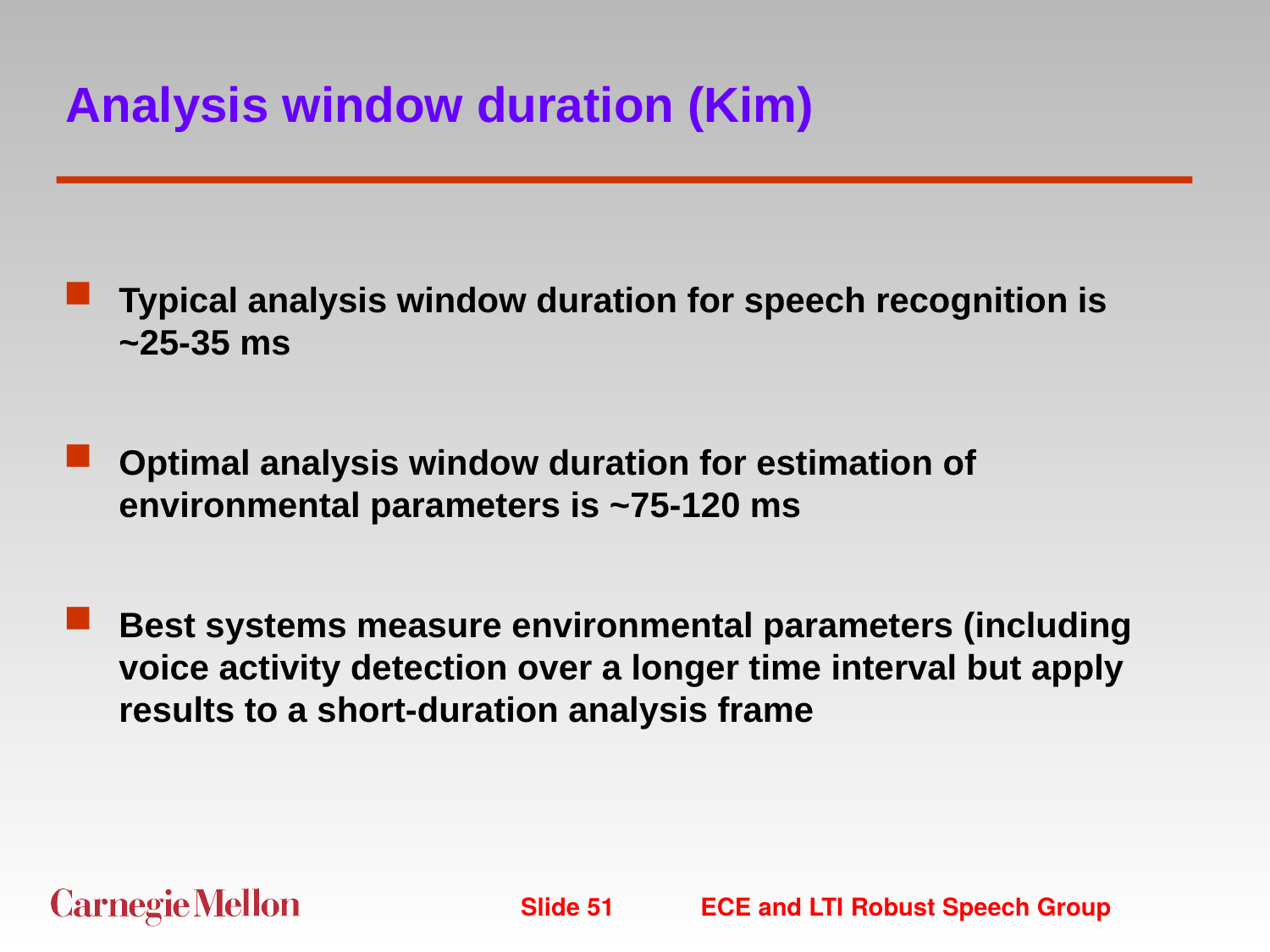

# Analysis window duration (Kim)

Typical analysis window duration for speech recognition is ~25-35 ms

Optimal analysis window duration for estimation of environmental parameters is ~75-120 ms

Best systems measure environmental parameters (including voice activity detection over a longer time interval but apply results to a short-duration analysis frame